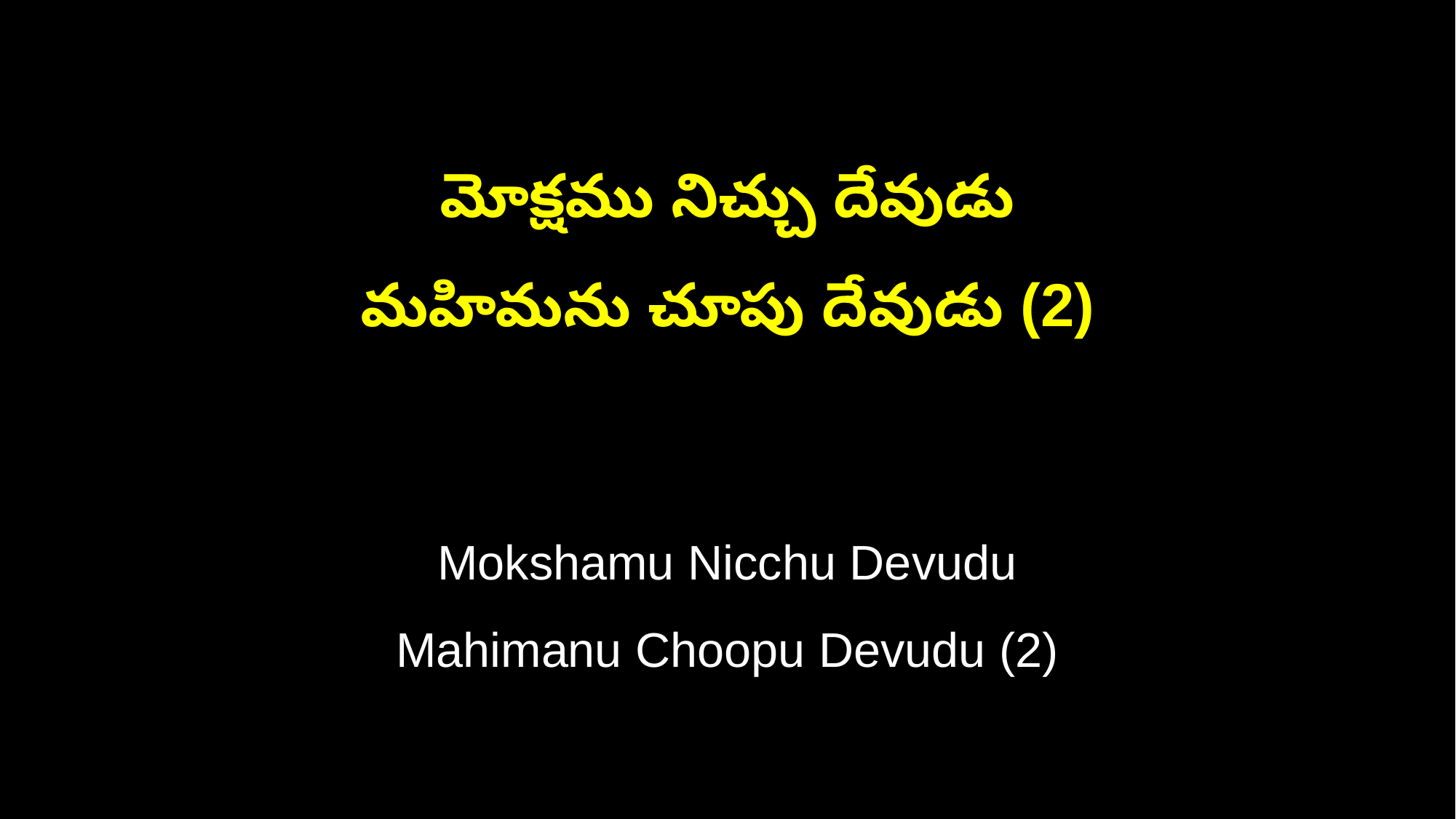

మోక్షము నిచ్చు దేవుడు
మహిమను చూపు దేవుడు (2)
Mokshamu Nicchu Devudu
Mahimanu Choopu Devudu (2)